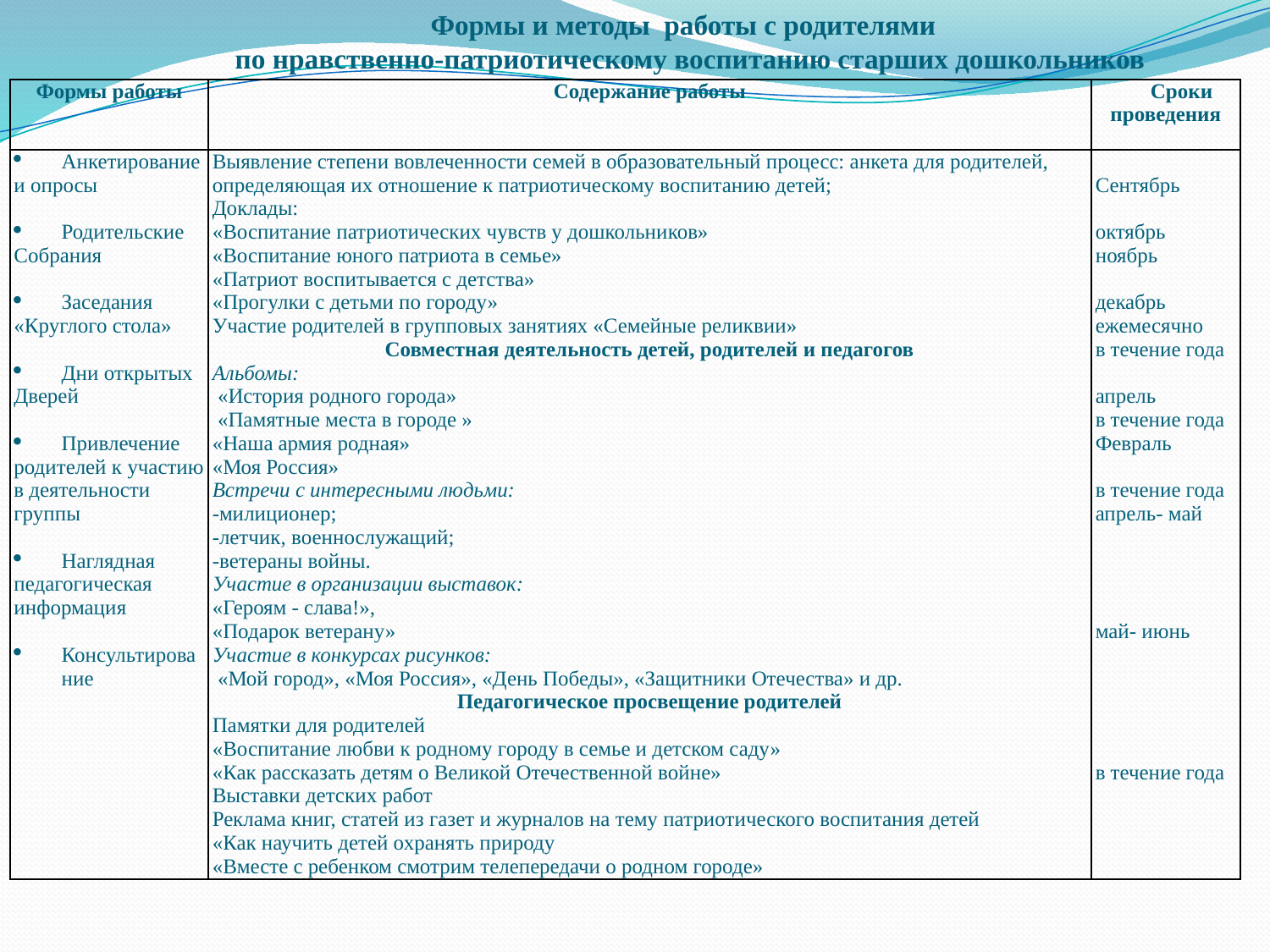

Формы и методы  работы с родителями
по нравственно-патриотическому воспитанию старших дошкольников

| Формы работы | Содержание работы | Сроки проведения |
| --- | --- | --- |
| Анкетирование и опросы Родительские Собрания Заседания «Круглого стола» Дни открытых Дверей Привлечение родителей к участию в деятельности группы                                         Наглядная педагогическая информация Консультирование | Выявление степени вовлеченности семей в образовательный процесс: анкета для родителей, определяющая их отношение к патриотическому воспитанию детей; Доклады: «Воспитание патриотических чувств у дошкольников» «Воспитание юного патриота в семье» «Патриот воспитывается с детства» «Прогулки с детьми по городу» Участие родителей в групповых занятиях «Семейные реликвии» Совместная деятельность детей, родителей и педагогов Альбомы:  «История родного города»  «Памятные места в городе » «Наша армия родная» «Моя Россия» Встречи с интересными людьми: -милиционер; -летчик, военнослужащий; -ветераны войны. Участие в организации выставок: «Героям - слава!», «Подарок ветерану» Участие в конкурсах рисунков: «Мой город», «Моя Россия», «День Победы», «Защитники Отечества» и др. Педагогическое просвещение родителей Памятки для родителей «Воспитание любви к родному городу в семье и детском саду» «Как рассказать детям о Великой Отечественной войне» Выставки детских работ Реклама книг, статей из газет и журналов на тему патриотического воспитания детей «Как научить детей охранять природу «Вместе с ребенком смотрим телепередачи о родном городе» | Сентябрь октябрь ноябрь декабрь ежемесячно в течение года апрель в течение года Февраль в течение года апрель- май май- июнь в течение года |